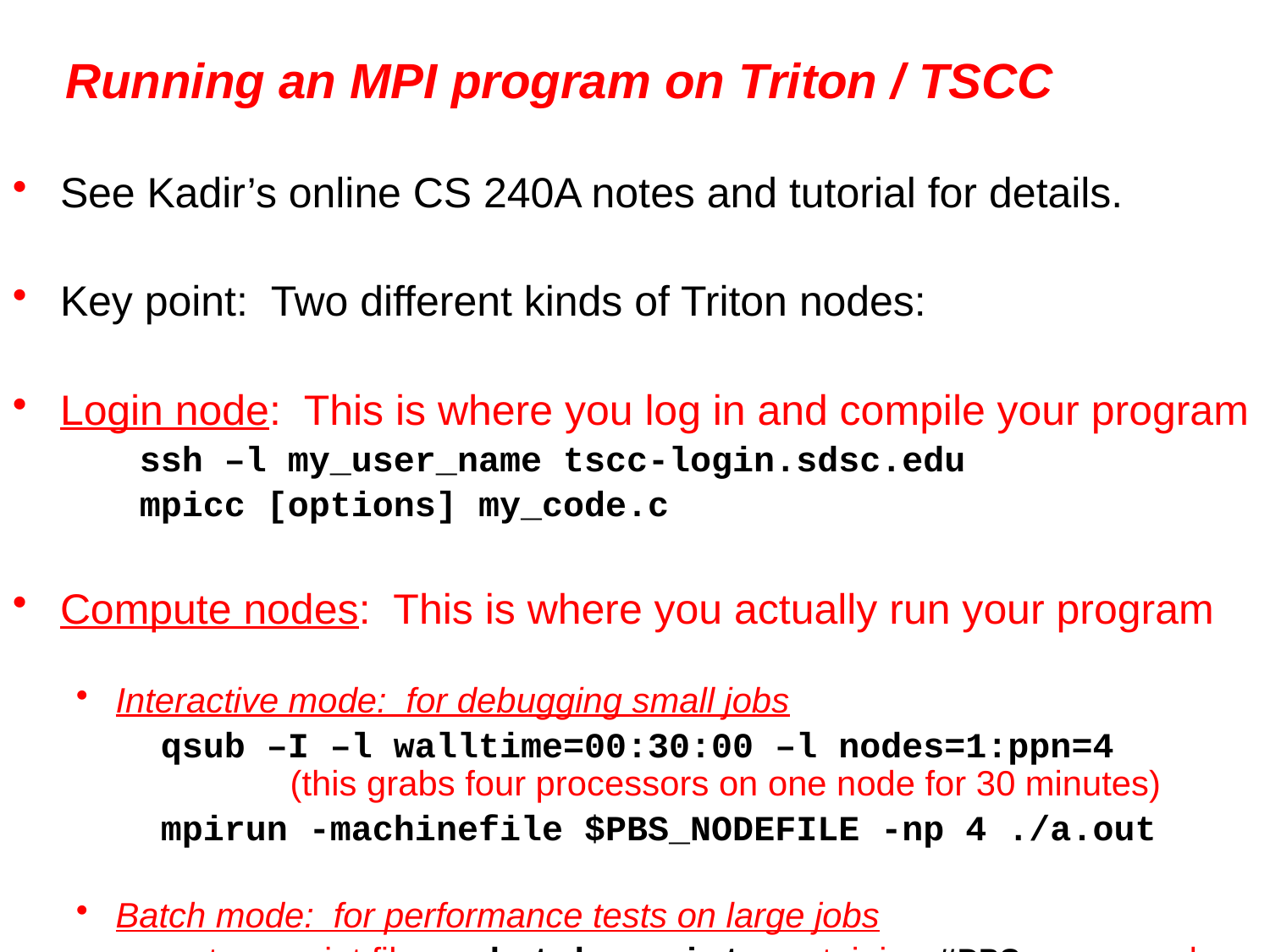

# Running an MPI program on Triton / TSCC

See Kadir’s online CS 240A notes and tutorial for details.

Key point:  Two different kinds of Triton nodes:

Login node:  This is where you log in and compile your program
   ssh –l my_user_name tscc-login.sdsc.edu
   mpicc [options] my_code.c

Compute nodes:  This is where you actually run your program

Interactive mode:  for debugging small jobs
    qsub –I –l walltime=00:30:00 –l nodes=1:ppn=4
                      (this grabs four processors on one node for 30 minutes)
    mpirun -machinefile $PBS_NODEFILE -np 4 ./a.out

Batch mode:  for performance tests on large jobs
   create a script file my_batch_script containing #PBS commands
   then launch the script with qsub my_batch_script